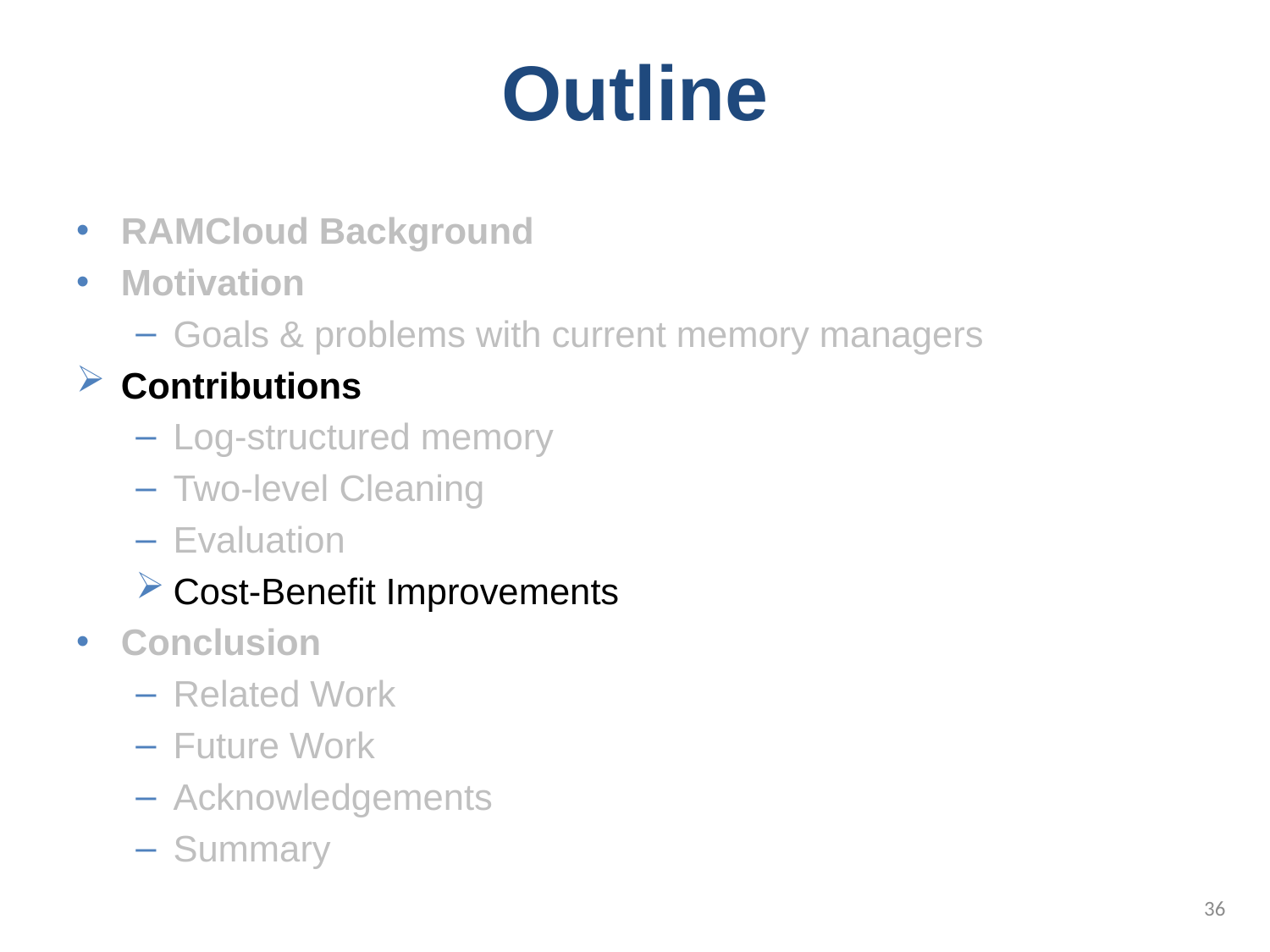

# Outline
RAMCloud Background
Motivation
Goals & problems with current memory managers
Contributions
Log-structured memory
Two-level Cleaning
Evaluation
Cost-Benefit Improvements
Conclusion
Related Work
Future Work
Acknowledgements
Summary

36